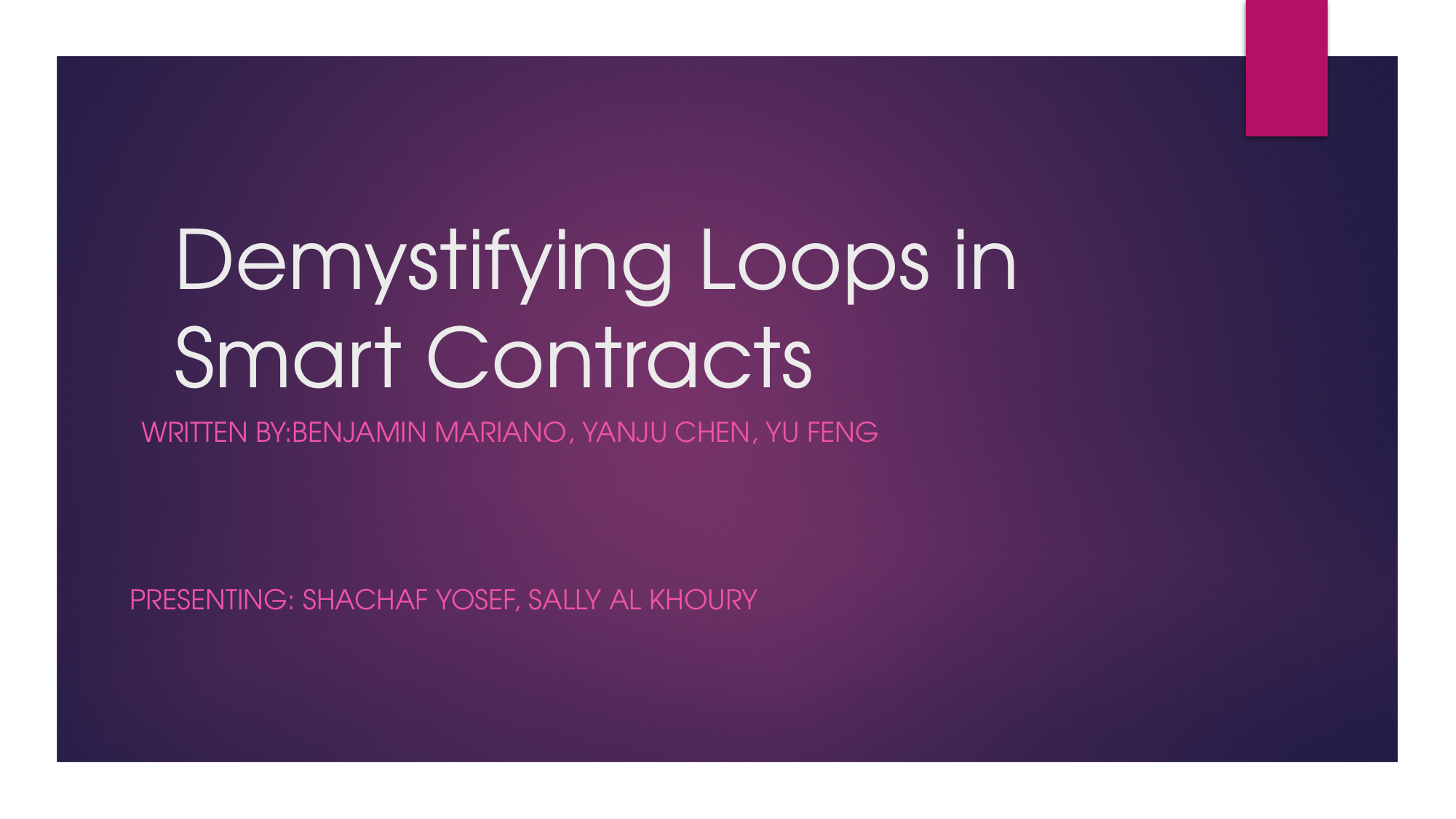

# Demystifying Loops in Smart Contracts
Written by:Benjamin Mariano, Yanju Chen, Yu Feng
Presenting: shachaf yosef, Sally al khoury